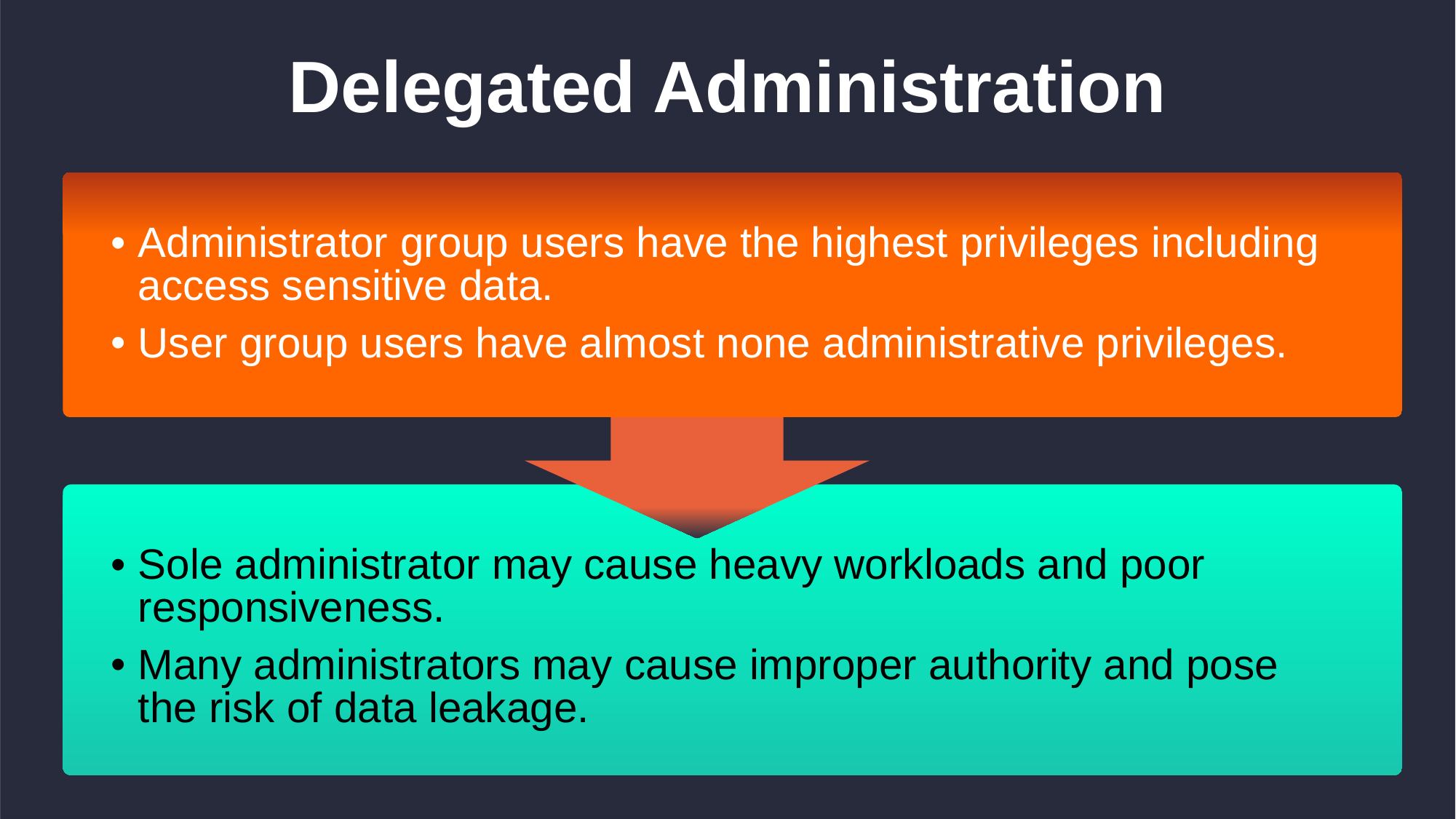

# Delegated Administration

Administrator group users have the highest privileges including access sensitive data.
User group users have almost none administrative privileges.

Sole administrator may cause heavy workloads and poor responsiveness.
Many administrators may cause improper authority and pose the risk of data leakage.